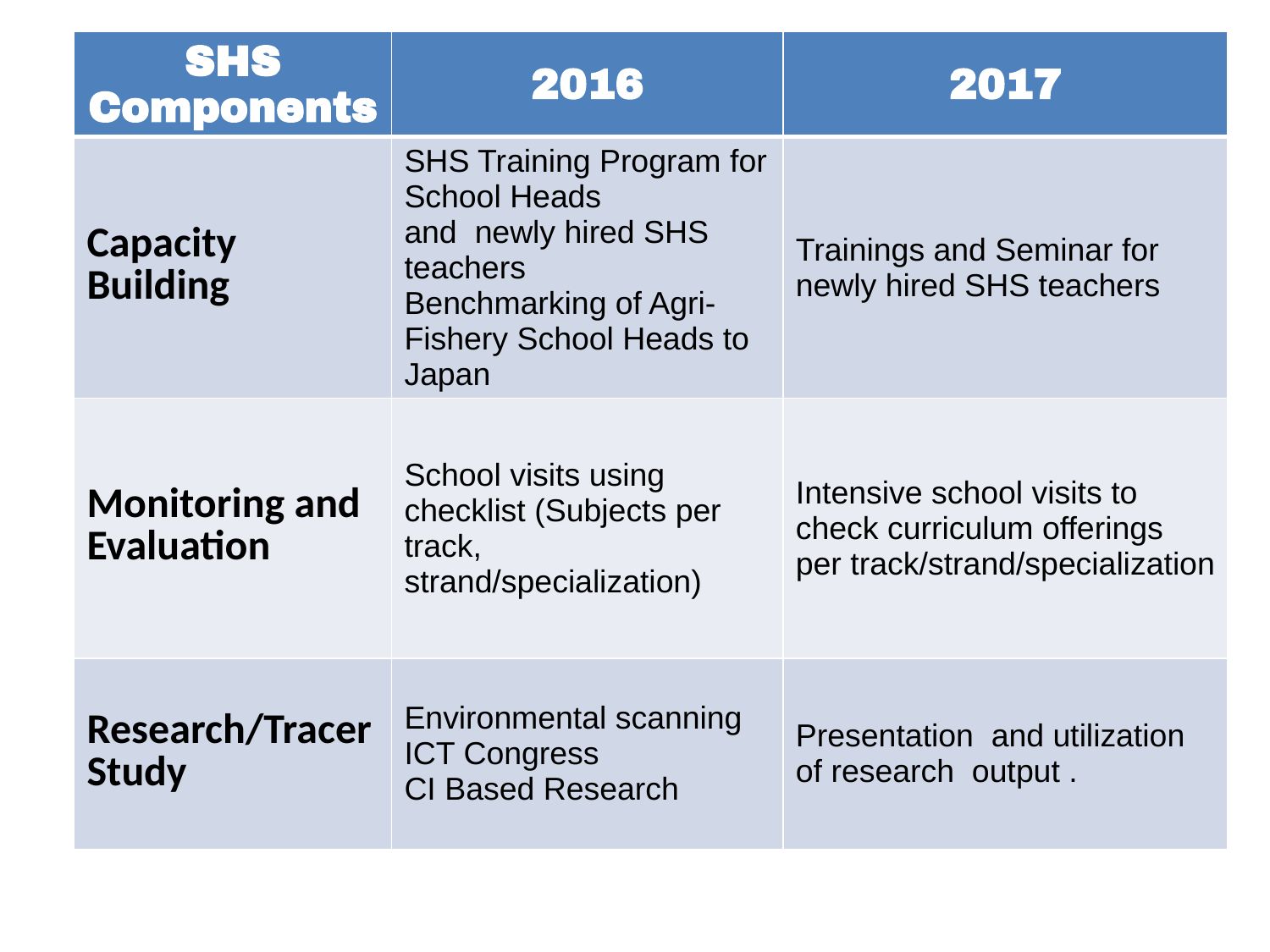

| SHS Components | 2016 | 2017 |
| --- | --- | --- |
| Capacity Building | SHS Training Program for School Heads and newly hired SHS teachers Benchmarking of Agri- Fishery School Heads to Japan | Trainings and Seminar for newly hired SHS teachers |
| Monitoring and Evaluation | School visits using checklist (Subjects per track, strand/specialization) | Intensive school visits to check curriculum offerings per track/strand/specialization |
| Research/Tracer Study | Environmental scanning ICT Congress CI Based Research | Presentation and utilization of research output . |